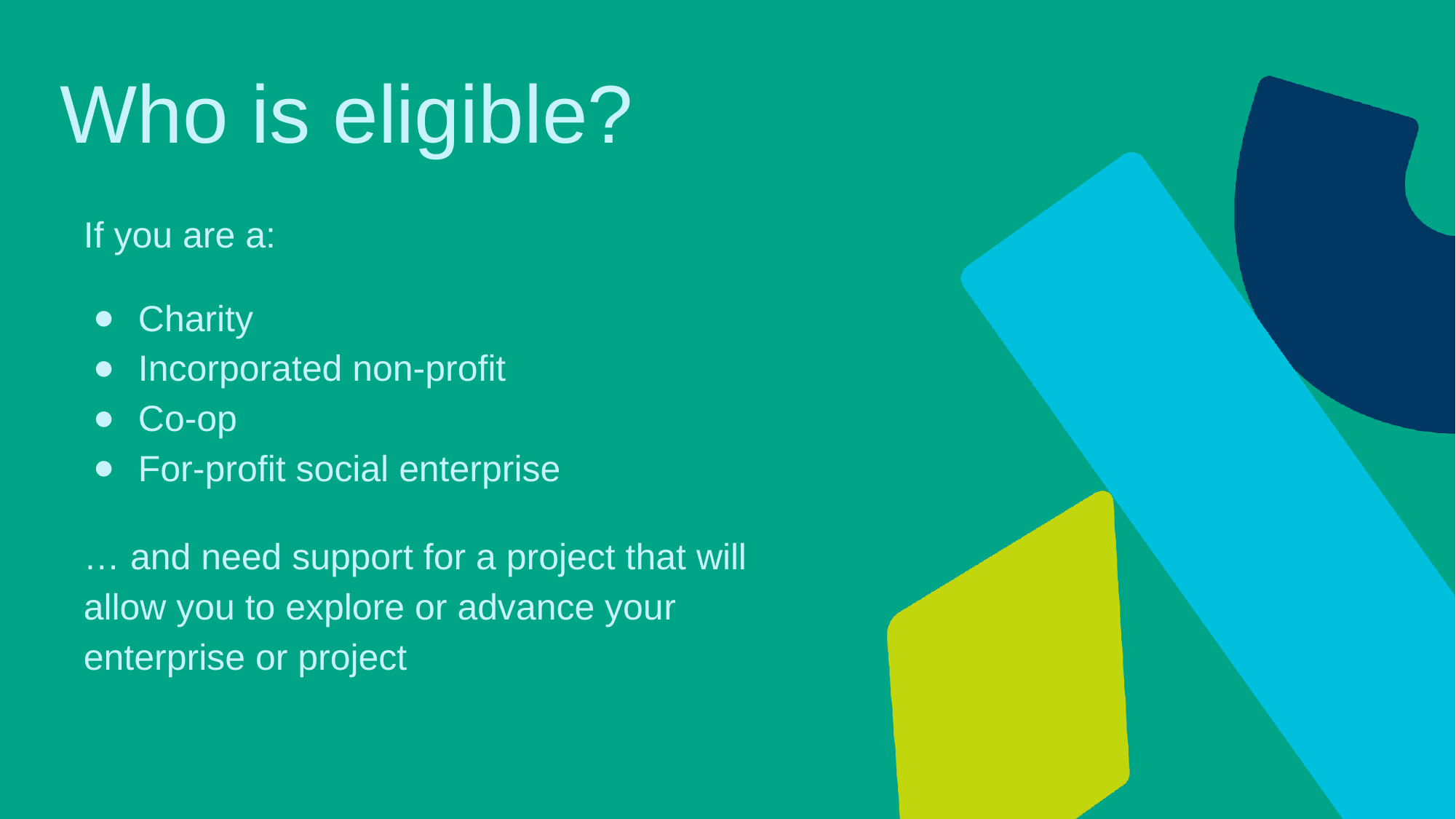

# Who is eligible?

If you are a:

Charity
Incorporated non-profit
Co-op
For-profit social enterprise

… and need support for a project that will allow you to explore or advance your enterprise or project